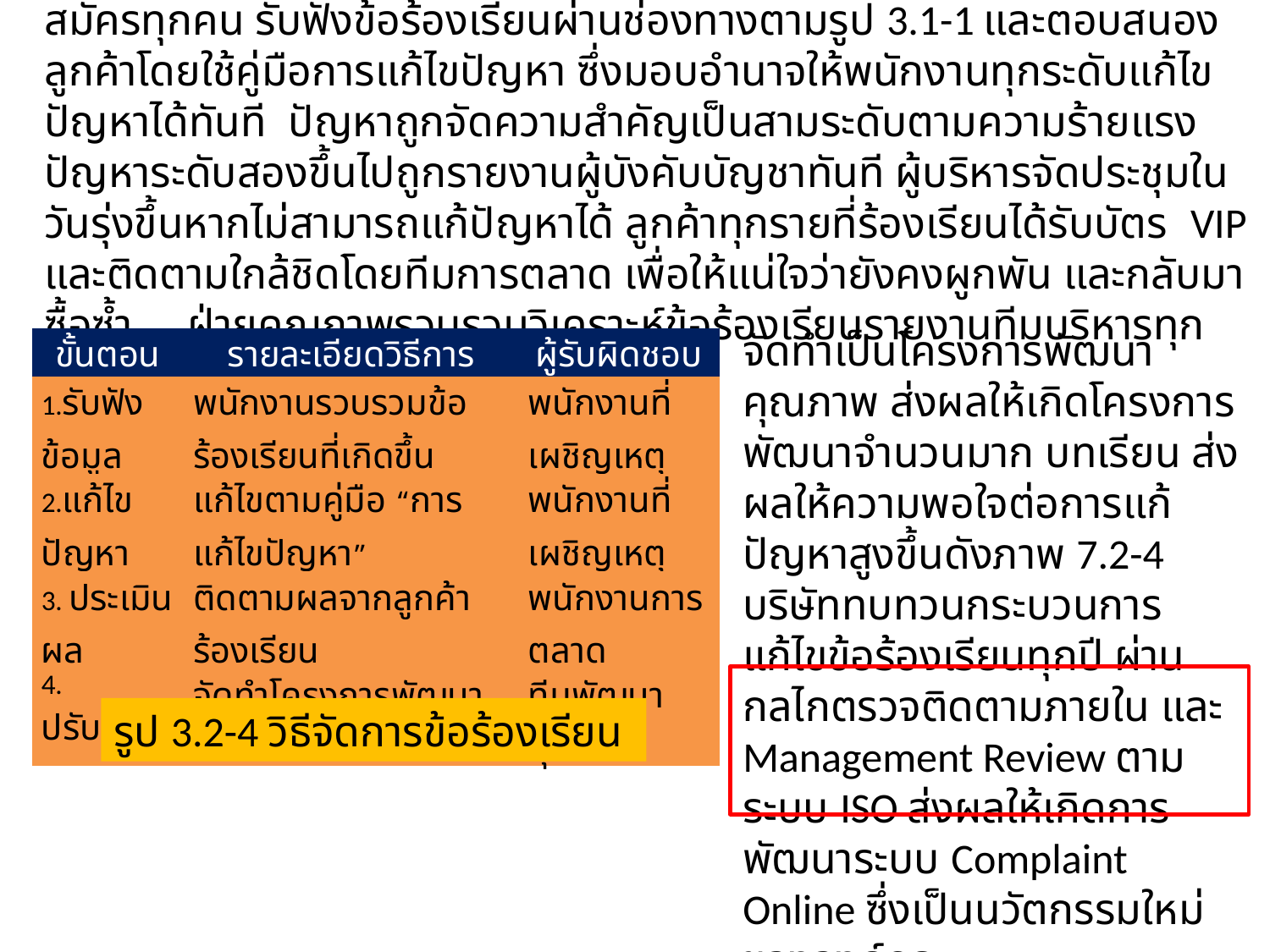

3.2 ข(2) รูป 3.2-4 แสดงวิธีจัดการข้อร้องเรียน พนักงาน ลูกจ้าง อาสาสมัครทุกคน รับฟังข้อร้องเรียนผ่านช่องทางตามรูป 3.1-1 และตอบสนองลูกค้าโดยใช้คู่มือการแก้ไขปัญหา ซึ่งมอบอำนาจให้พนักงานทุกระดับแก้ไขปัญหาได้ทันที  ปัญหาถูกจัดความสำคัญเป็นสามระดับตามความร้ายแรง ปัญหาระดับสองขึ้นไปถูกรายงานผู้บังคับบัญชาทันที ผู้บริหารจัดประชุมในวันรุ่งขึ้นหากไม่สามารถแก้ปัญหาได้ ลูกค้าทุกรายที่ร้องเรียนได้รับบัตร  VIP และติดตามใกล้ชิดโดยทีมการตลาด เพื่อให้แน่ใจว่ายังคงผูกพัน และกลับมาซื้อซ้ำ     ฝ่ายคุณภาพรวบรวมวิเคราะห์ข้อร้องเรียนรายงานทีมบริหารทุกไตรมาส
จัดทำเป็นโครงการพัฒนาคุณภาพ ส่งผลให้เกิดโครงการพัฒนาจำนวนมาก บทเรียน ส่งผลให้ความพอใจต่อการแก้ปัญหาสูงขึ้นดังภาพ 7.2-4 บริษัททบทวนกระบวนการแก้ไขข้อร้องเรียนทุกปี ผ่านกลไกตรวจติดตามภายใน และ Management Review ตามระบบ ISO ส่งผลให้เกิดการพัฒนาระบบ Complaint Online ซึ่งเป็นนวัตกรรมใหม่ขององค์กร

| ขั้นตอน | รายละเอียดวิธีการ | ผู้รับผิดชอบ |
| --- | --- | --- |
| 1.รับฟังข้อมูล | พนักงานรวบรวมข้อร้องเรียนที่เกิดขึ้น | พนักงานที่เผชิญเหตุ |
| 2.แก้ไขปัญหา | แก้ไขตามคู่มือ “การแก้ไขปัญหา” | พนักงานที่เผชิญเหตุ |
| 3. ประเมินผล | ติดตามผลจากลูกค้าร้องเรียน | พนักงานการตลาด |
| 4. ปรับปรุง | จัดทำโครงการพัฒนา | ทีมพัฒนาคุณภาพ |

รูป 3.2-4 วิธีจัดการข้อร้องเรียน